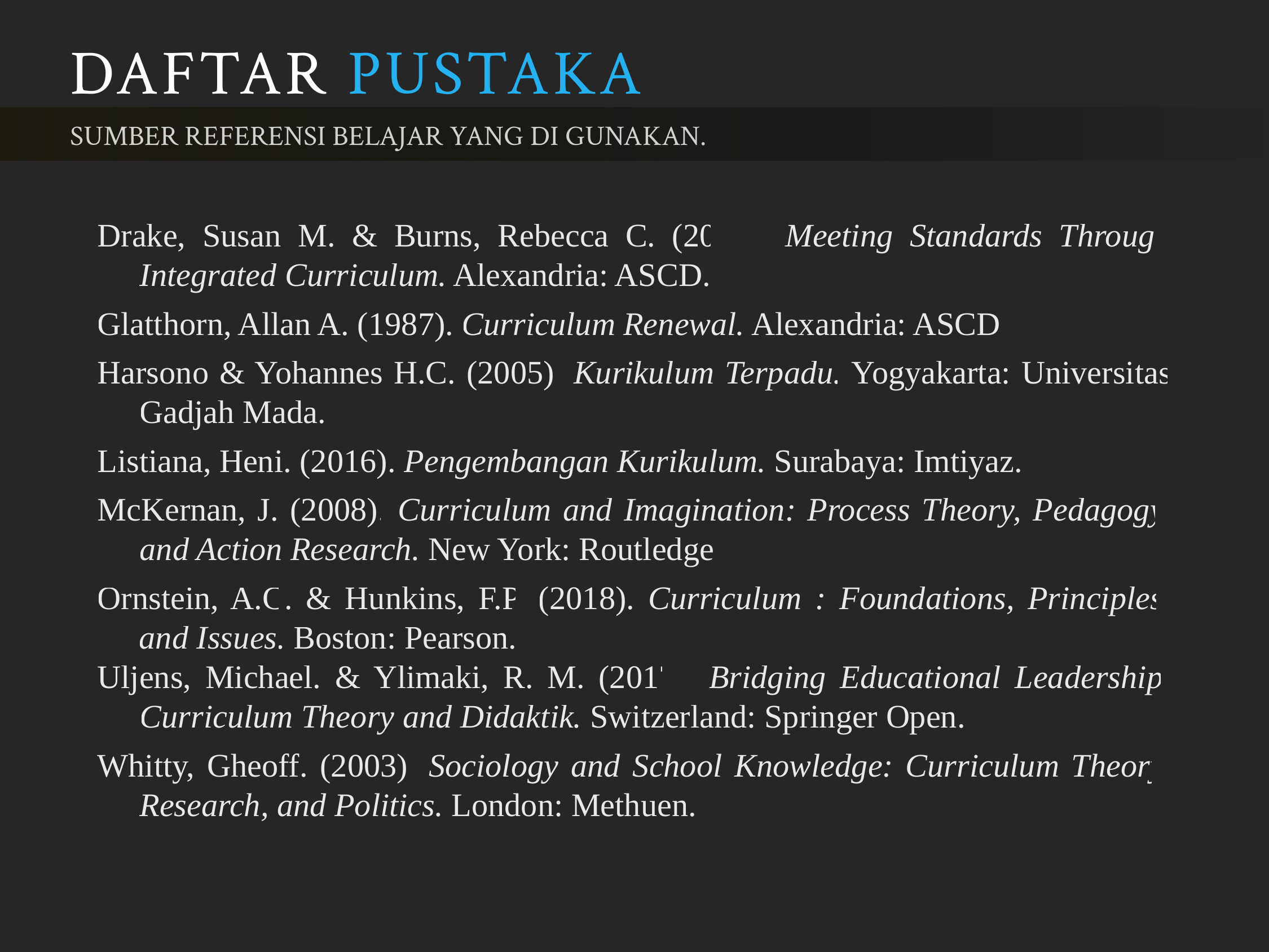

# DAFTAR PUSTAKA
SUMBER REFERENSI BELAJAR YANG DI GUNAKAN.

Drake, Susan M. & Burns, Rebecca C. (2004). Meeting Standards Through Integrated Curriculum. Alexandria: ASCD.
Glatthorn, Allan A. (1987). Curriculum Renewal. Alexandria: ASCD
Harsono & Yohannes H.C. (2005). Kurikulum Terpadu. Yogyakarta: Universitas Gadjah Mada.
Listiana, Heni. (2016). Pengembangan Kurikulum. Surabaya: Imtiyaz.
McKernan, J. (2008). Curriculum and Imagination: Process Theory, Pedagogy, and Action Research. New York: Routledge
Ornstein, A.C. & Hunkins, F.P. (2018). Curriculum : Foundations, Principles, and Issues. Boston: Pearson.
Uljens, Michael. & Ylimaki, R. M. (2017). Bridging Educational Leadership, Curriculum Theory and Didaktik. Switzerland: Springer Open.
Whitty, Gheoff. (2003). Sociology and School Knowledge: Curriculum Theory, Research, and Politics. London: Methuen.